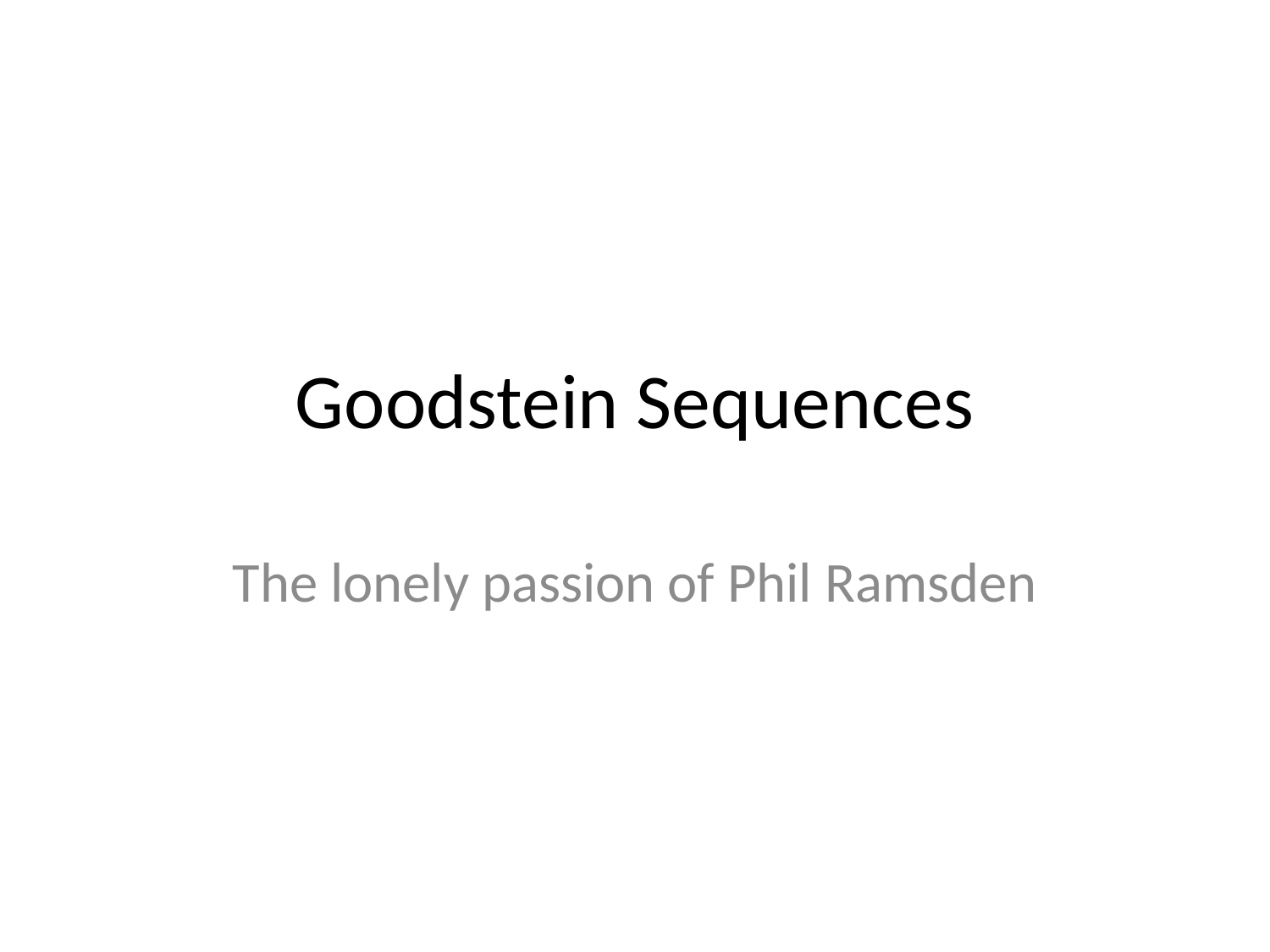

# Goodstein Sequences
The lonely passion of Phil Ramsden